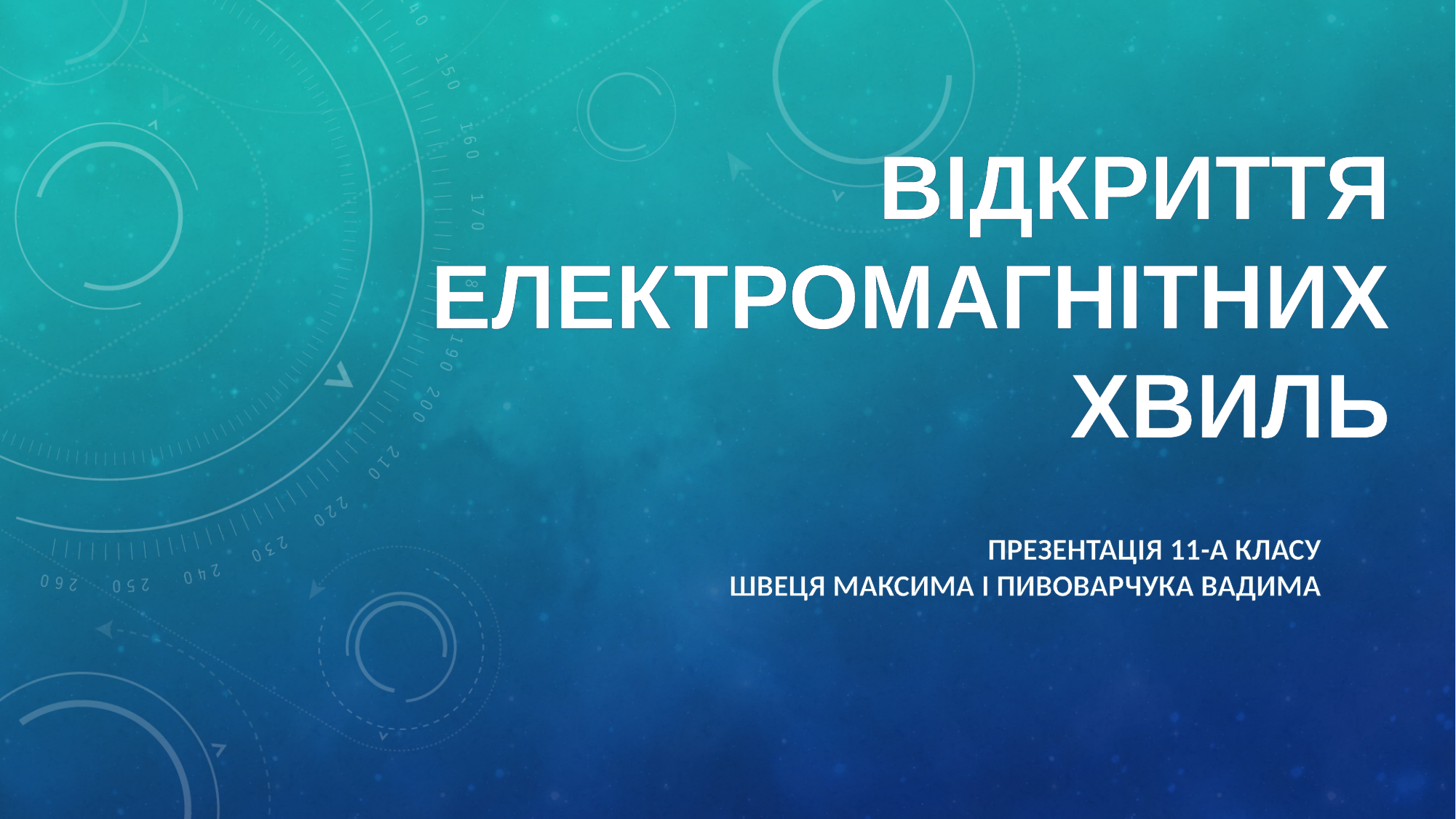

# Відкриття електромагнітних хвиль
Презентація 11-А класу
швеця максима і пивоварчука вадима